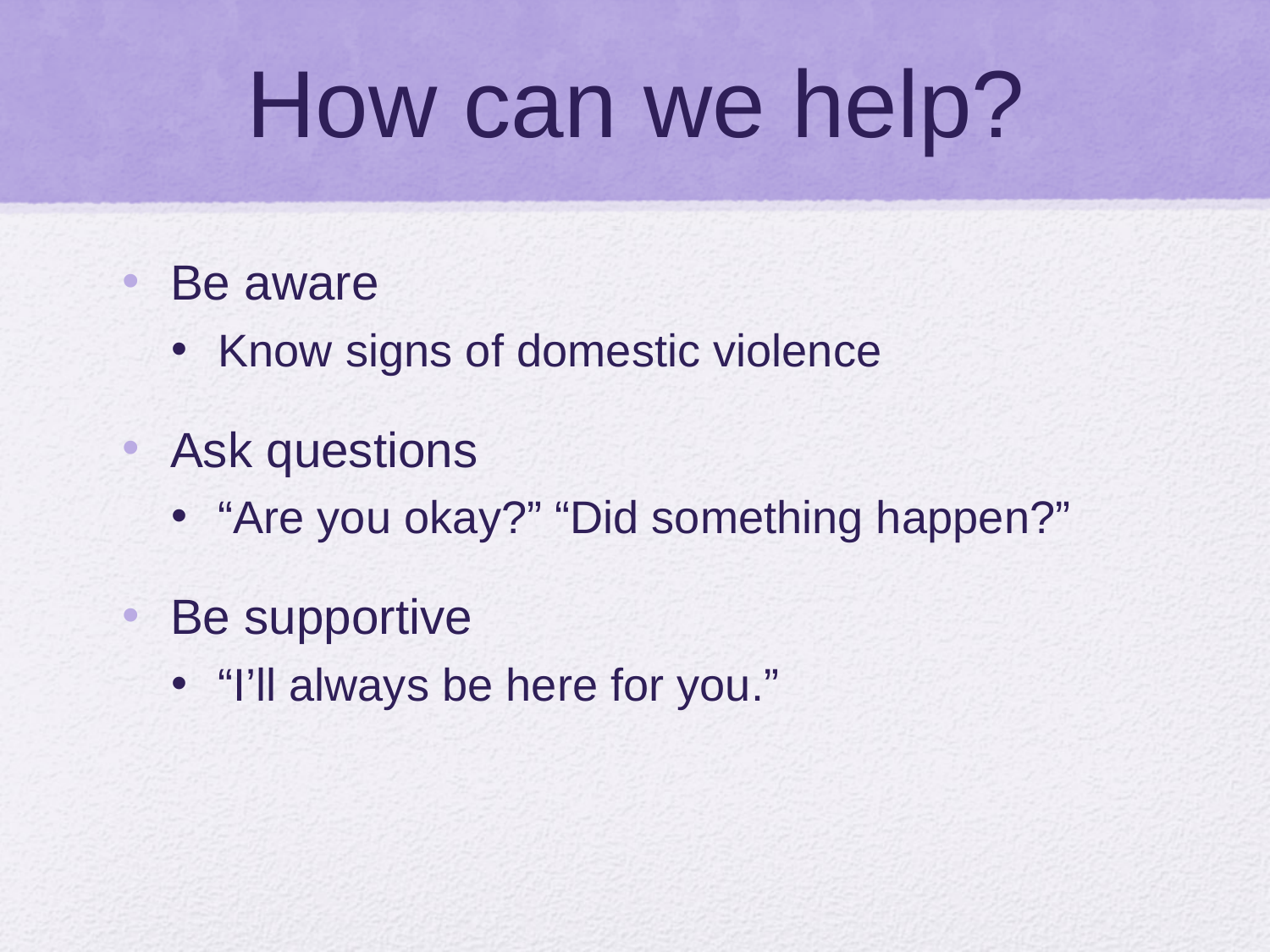

# How can we help?
Be aware
Know signs of domestic violence
Ask questions
“Are you okay?” “Did something happen?”
Be supportive
“I’ll always be here for you.”